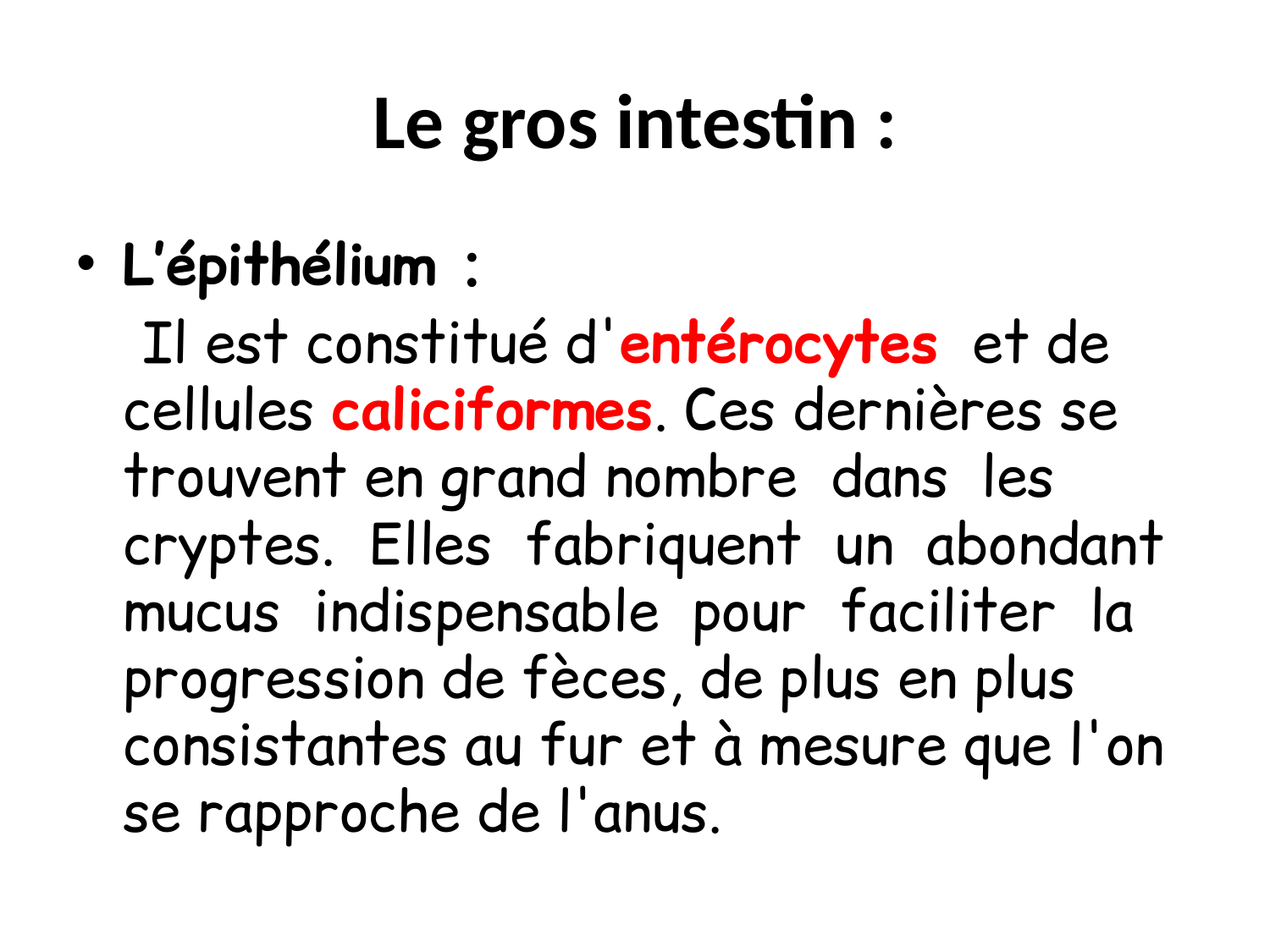

# Le gros intestin :
L’épithélium :
    Il est constitué d'entérocytes  et de cellules caliciformes. Ces dernières se trouvent en grand nombre  dans  les  cryptes.  Elles  fabriquent  un  abondant  mucus  indispensable  pour  faciliter  la progression de fèces, de plus en plus consistantes au fur et à mesure que l'on se rapproche de l'anus.